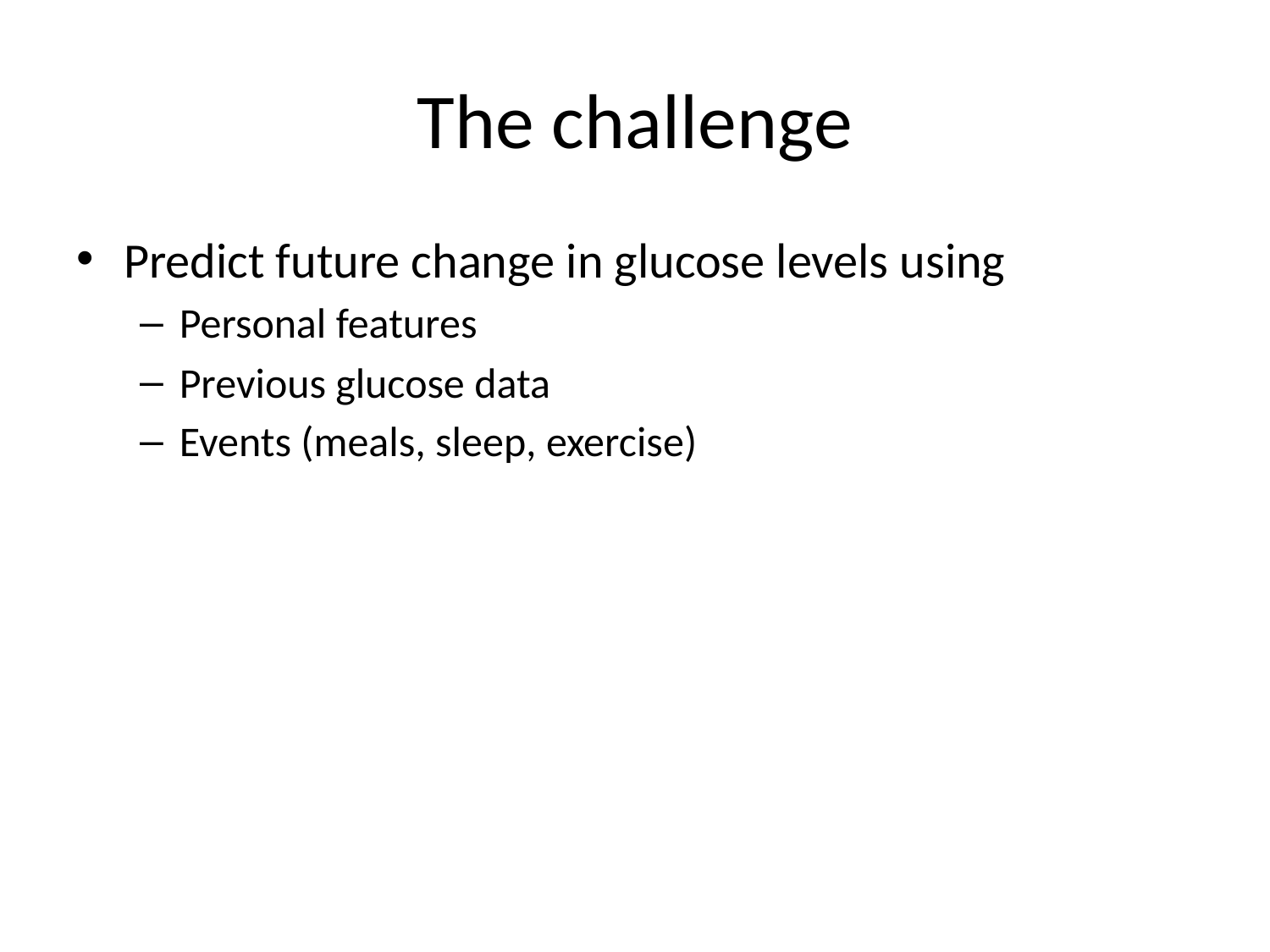

# The challenge
Predict future change in glucose levels using
Personal features
Previous glucose data
Events (meals, sleep, exercise)